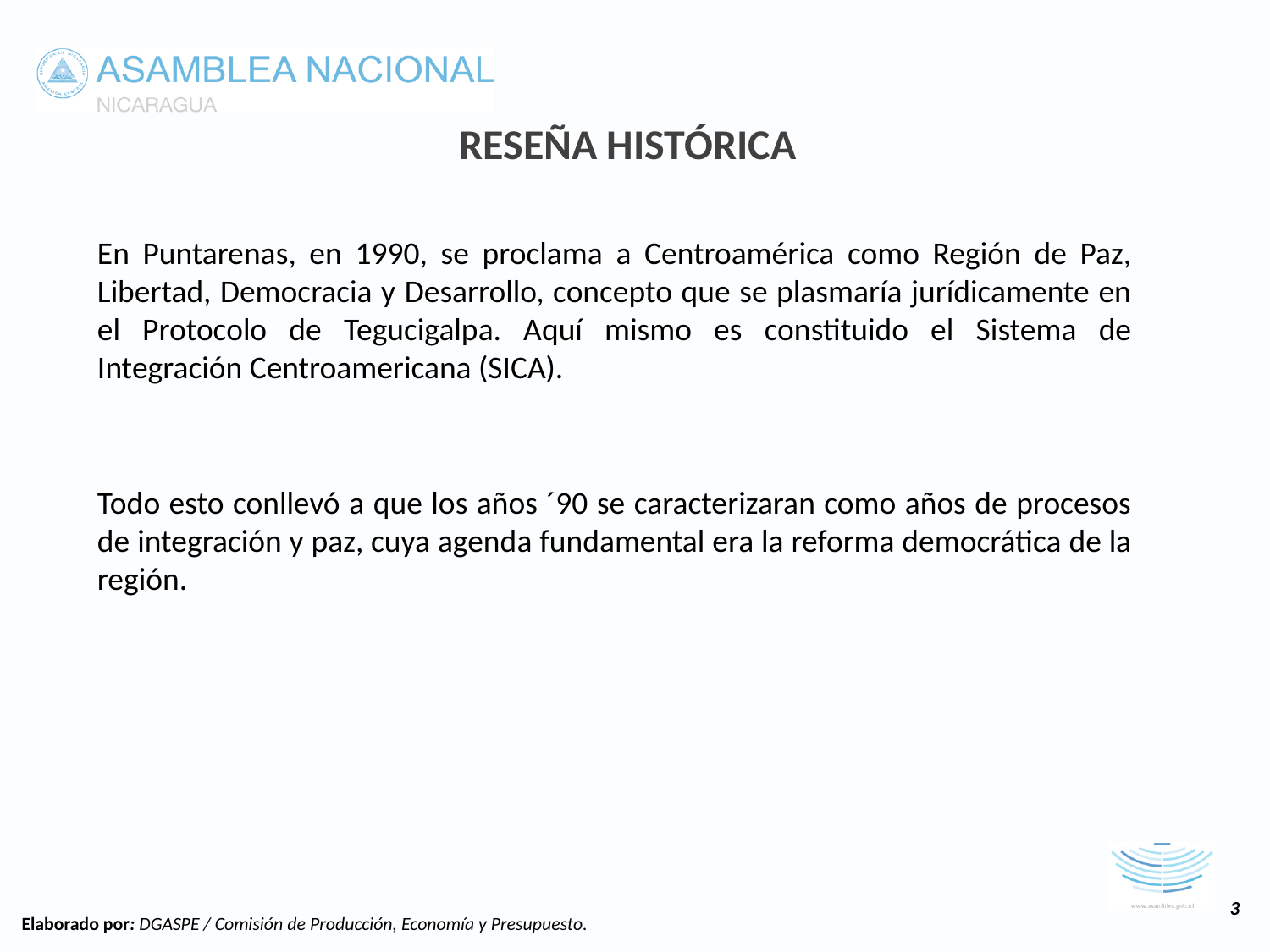

RESEÑA HISTÓRICA
En Puntarenas, en 1990, se proclama a Centroamérica como Región de Paz, Libertad, Democracia y Desarrollo, concepto que se plasmaría jurídicamente en el Protocolo de Tegucigalpa. Aquí mismo es constituido el Sistema de Integración Centroamericana (SICA).
Todo esto conllevó a que los años ´90 se caracterizaran como años de procesos de integración y paz, cuya agenda fundamental era la reforma democrática de la región.
3
Elaborado por: DGASPE / Comisión de Producción, Economía y Presupuesto.